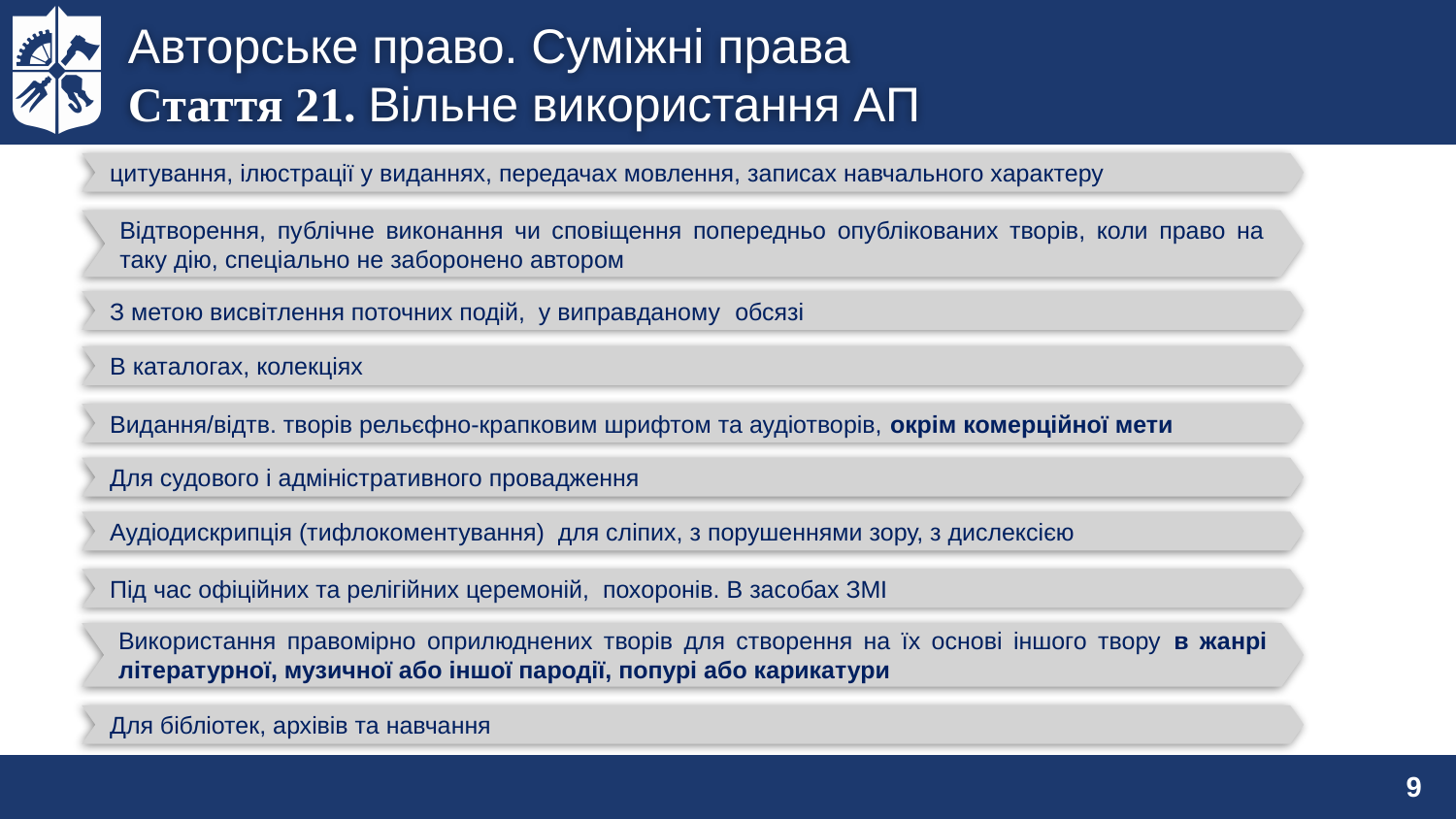

# Авторське право. Суміжні права Стаття 21. Вільне використання АП
цитування, ілюстрації у виданнях, передачах мовлення, записах навчального характеру
Відтворення, публічне виконання чи сповіщення попередньо опублікованих творів, коли право на таку дію, спеціально не заборонено автором
З метою висвітлення поточних подій,  у виправданому  обсязі
В каталогах, колекціях
Видання/відтв. творів рельєфно-крапковим шрифтом та аудіотворів, окрім комерційної мети
Для судового і адміністративного провадження
Аудіодискрипція (тифлокоментування)  для сліпих, з порушеннями зору, з дислексією
Під час офіційних та релігійних церемоній,  похоронів. В засобах ЗМІ
Використання правомірно оприлюднених творів для створення на їх основі іншого твору в жанрі літературної, музичної або іншої пародії, попурі або карикатури
Для бібліотек, архівів та навчання
9